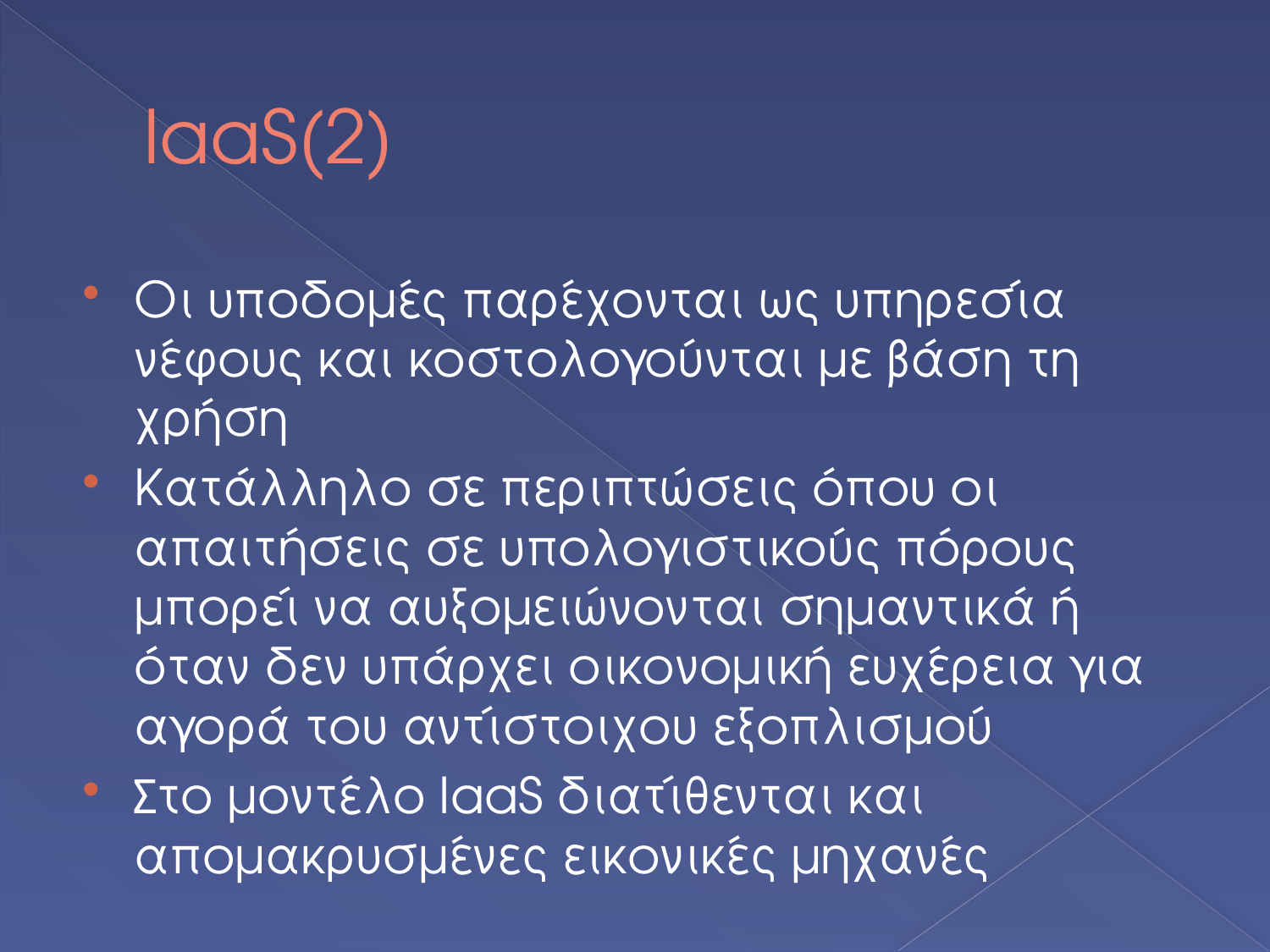

# IaaS(2)
Οι υποδομές παρέχονται ως υπηρεσία νέφους και κοστολογούνται με βάση τη χρήση
Κατάλληλο σε περιπτώσεις όπου οι απαιτήσεις σε υπολογιστικούς πόρους μπορεί να αυξομειώνονται σημαντικά ή όταν δεν υπάρχει οικονομική ευχέρεια για αγορά του αντίστοιχου εξοπλισμού
Στο μοντέλο IaaS διατίθενται και απομακρυσμένες εικονικές μηχανές